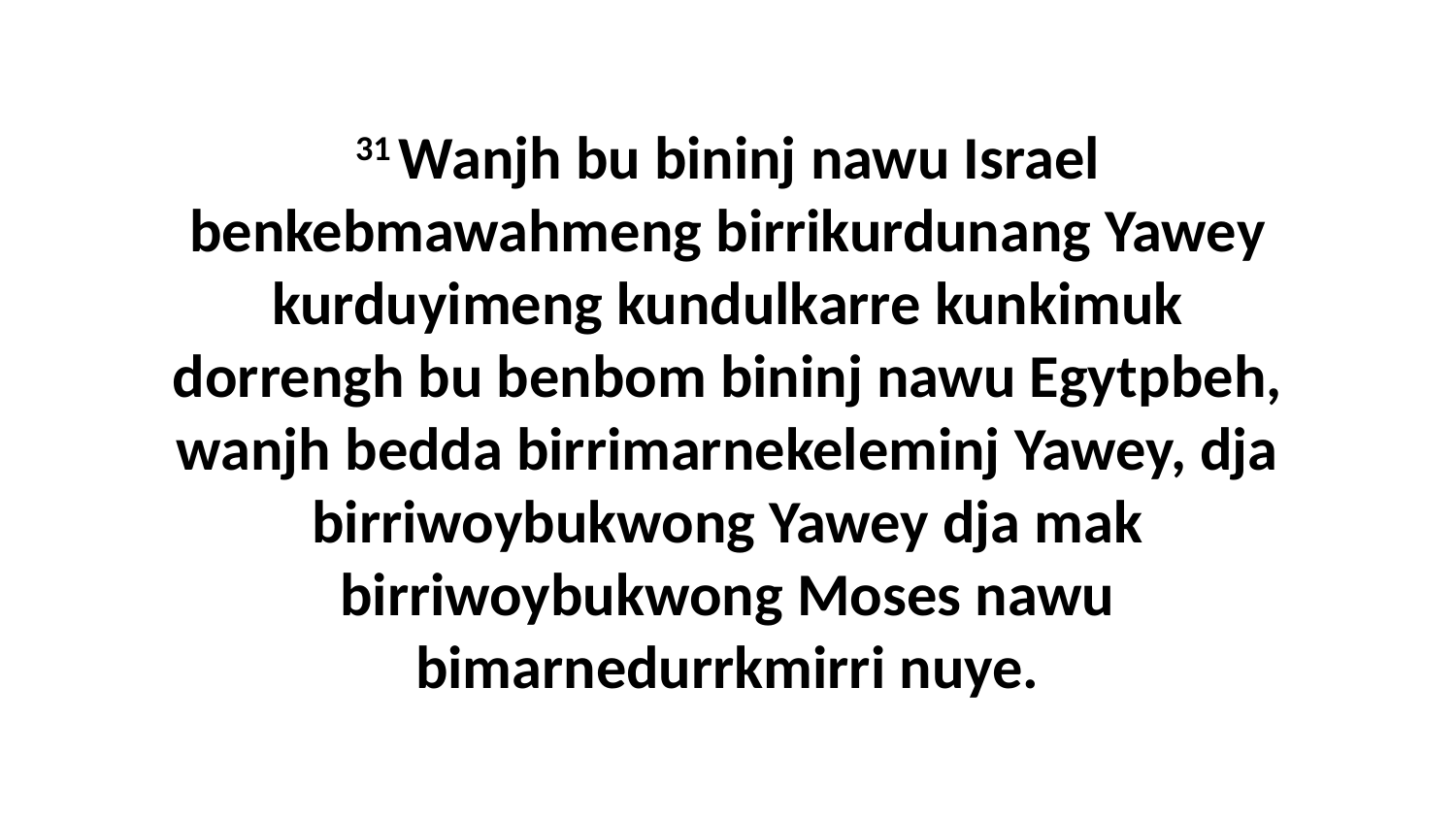

31 Wanjh bu bininj nawu Israel benkebmawahmeng birrikurdunang Yawey kurduyimeng kundulkarre kunkimuk dorrengh bu benbom bininj nawu Egytpbeh, wanjh bedda birrimarnekeleminj Yawey, dja birriwoybukwong Yawey dja mak birriwoybukwong Moses nawu bimarnedurrkmirri nuye.